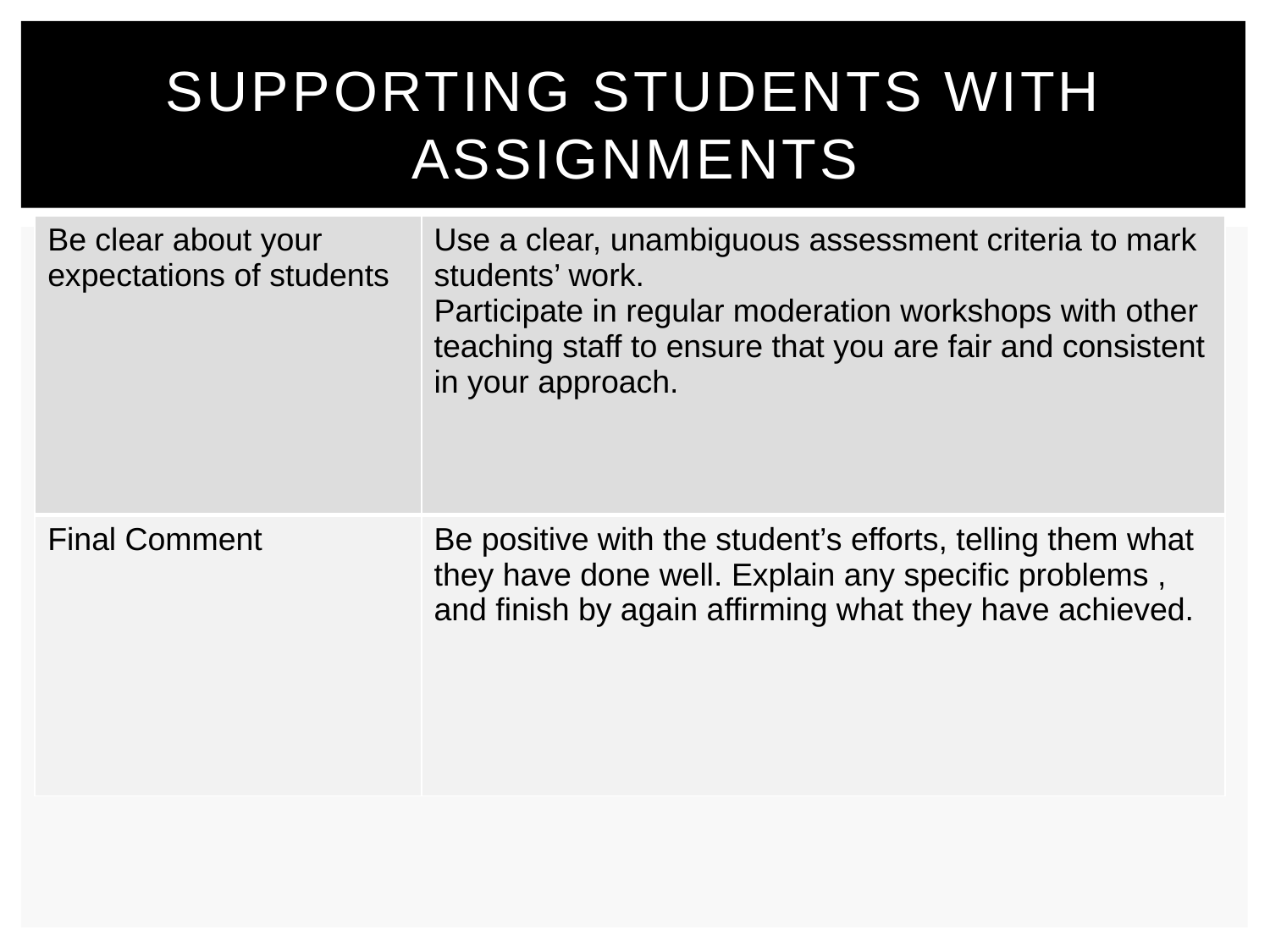

# Supporting students with assignments
| Be clear about your expectations of students | Use a clear, unambiguous assessment criteria to mark students’ work. Participate in regular moderation workshops with other teaching staff to ensure that you are fair and consistent in your approach. |
| --- | --- |
| Final Comment | Be positive with the student’s efforts, telling them what they have done well. Explain any specific problems , and finish by again affirming what they have achieved. |